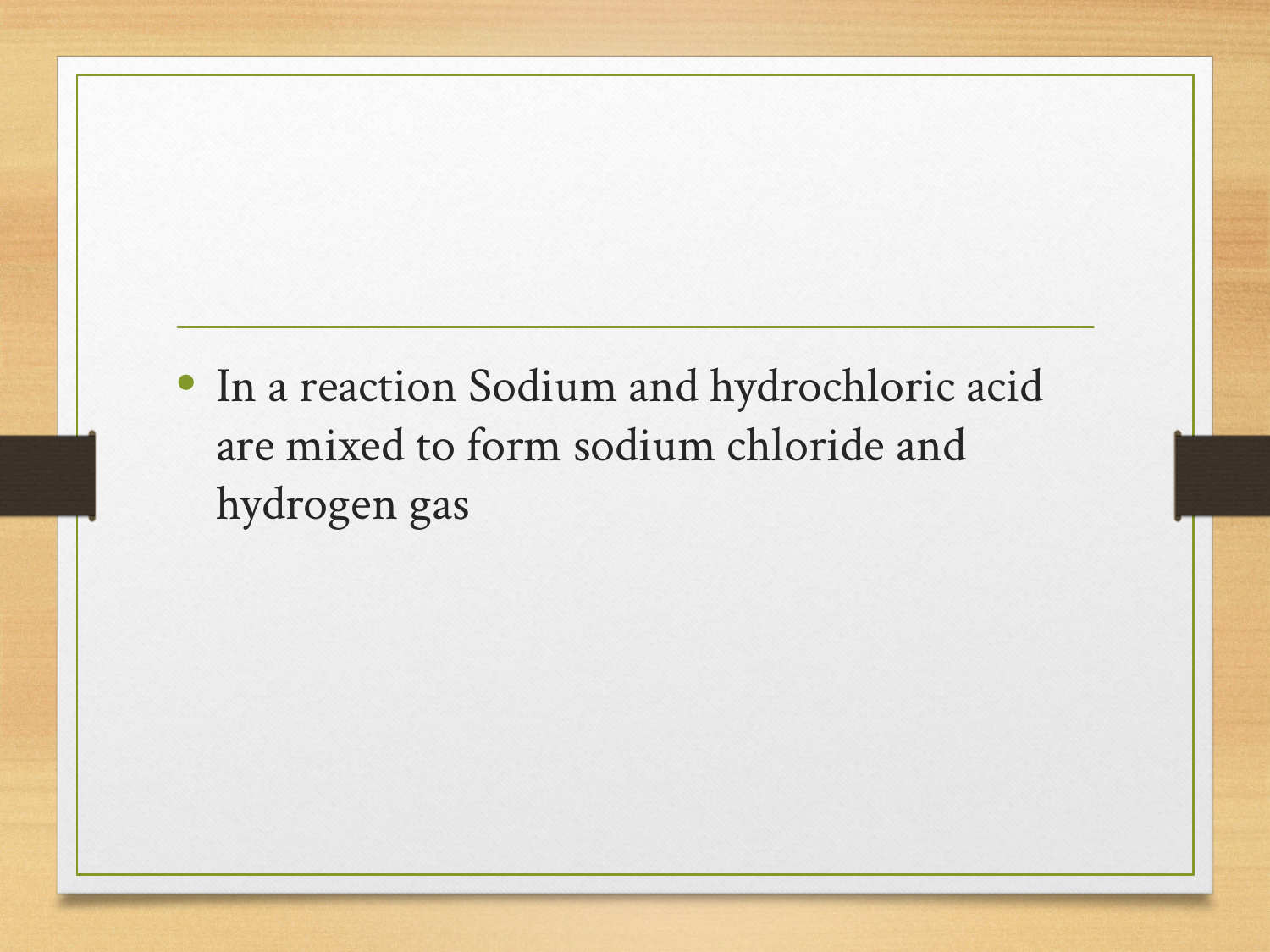

#
In a reaction Sodium and hydrochloric acid are mixed to form sodium chloride and hydrogen gas